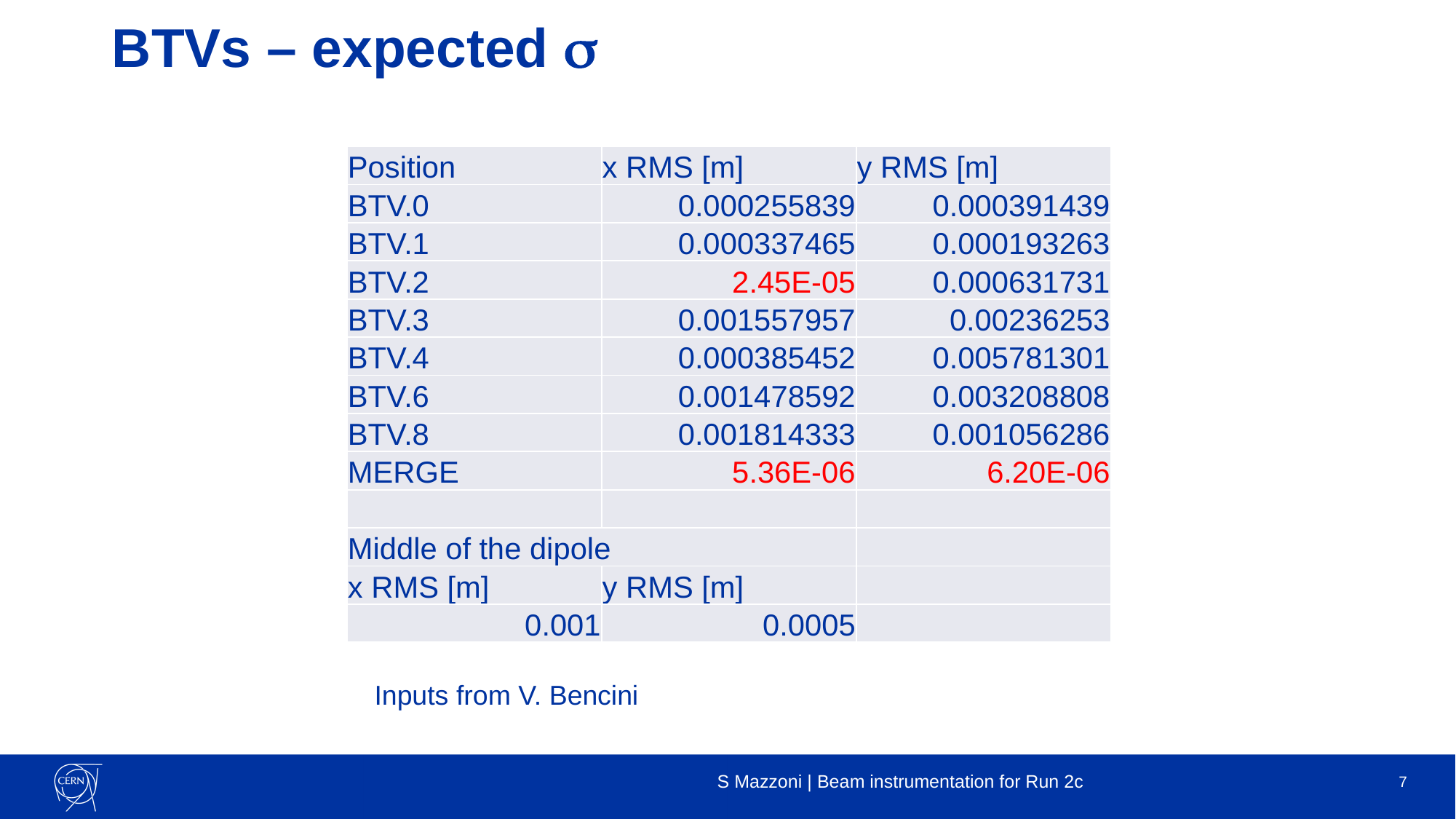

BTVs – expected σ
| Position | x RMS [m] | y RMS [m] |
| --- | --- | --- |
| BTV.0 | 0.000255839 | 0.000391439 |
| BTV.1 | 0.000337465 | 0.000193263 |
| BTV.2 | 2.45E-05 | 0.000631731 |
| BTV.3 | 0.001557957 | 0.00236253 |
| BTV.4 | 0.000385452 | 0.005781301 |
| BTV.6 | 0.001478592 | 0.003208808 |
| BTV.8 | 0.001814333 | 0.001056286 |
| MERGE | 5.36E-06 | 6.20E-06 |
|  |  |  |
| Middle of the dipole |  |  |
| x RMS [m] | y RMS [m] |  |
| 0.001 | 0.0005 |  |
Inputs from V. Bencini
S Mazzoni | Beam instrumentation for Run 2c
7